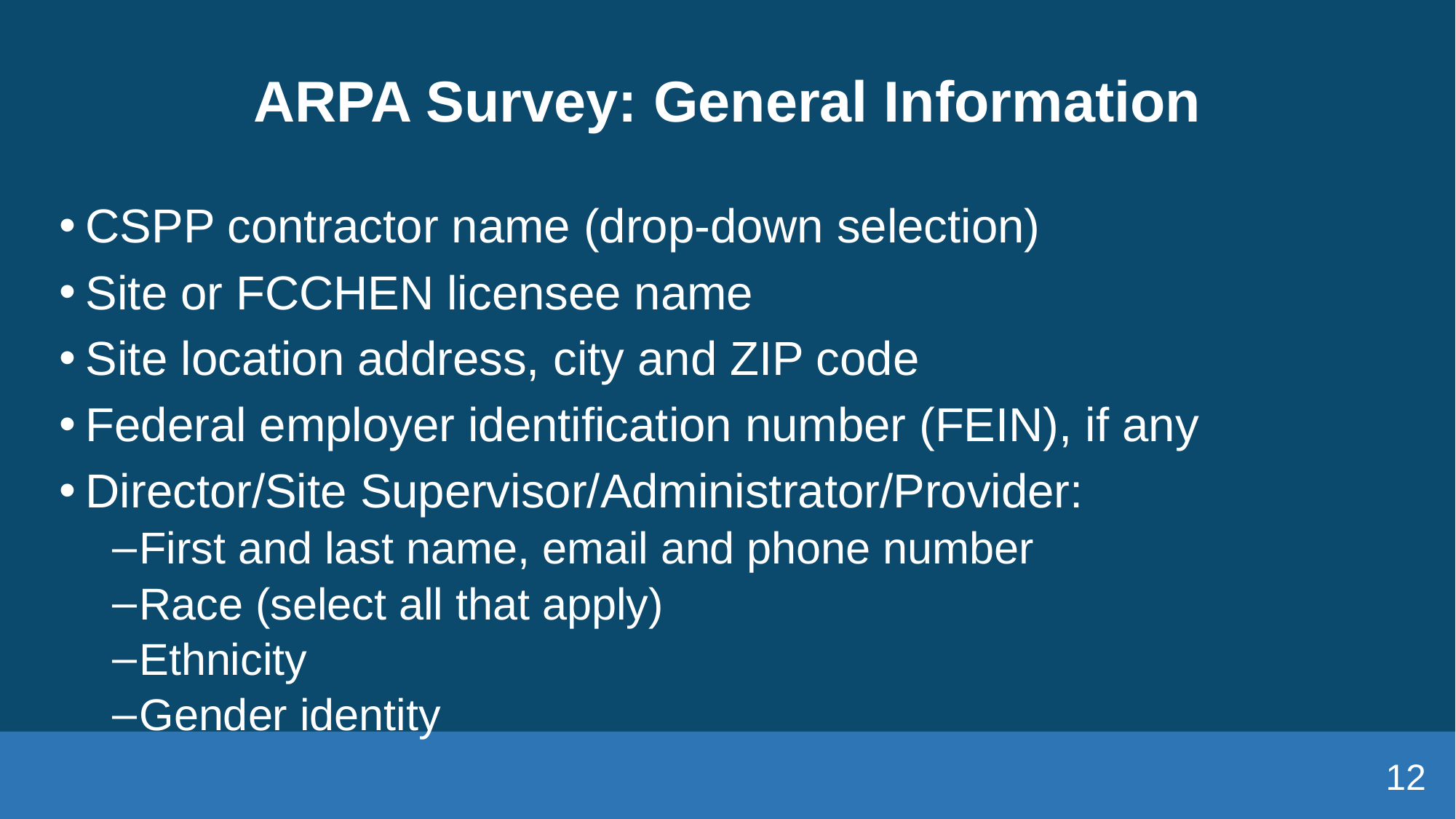

# ARPA Survey: General Information
CSPP contractor name (drop-down selection)
Site or FCCHEN licensee name
Site location address, city and ZIP code
Federal employer identification number (FEIN), if any
Director/Site Supervisor/Administrator/Provider:
First and last name, email and phone number
Race (select all that apply)
Ethnicity
Gender identity

12